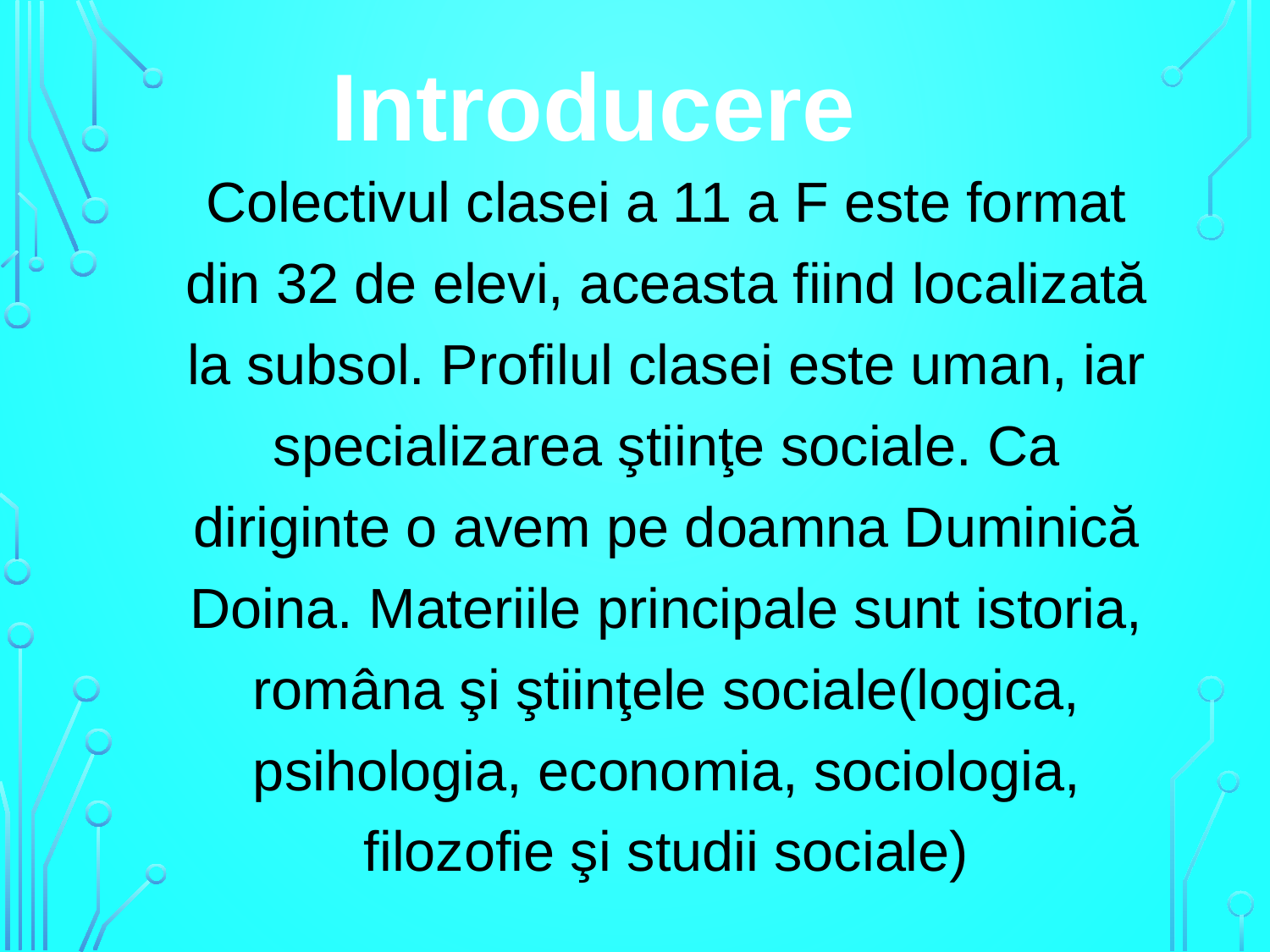

Introducere
	Colectivul clasei a 11 a F este format din 32 de elevi, aceasta fiind localizată la subsol. Profilul clasei este uman, iar specializarea ştiinţe sociale. Ca diriginte o avem pe doamna Duminică Doina. Materiile principale sunt istoria, româna şi ştiinţele sociale(logica, psihologia, economia, sociologia, filozofie şi studii sociale)